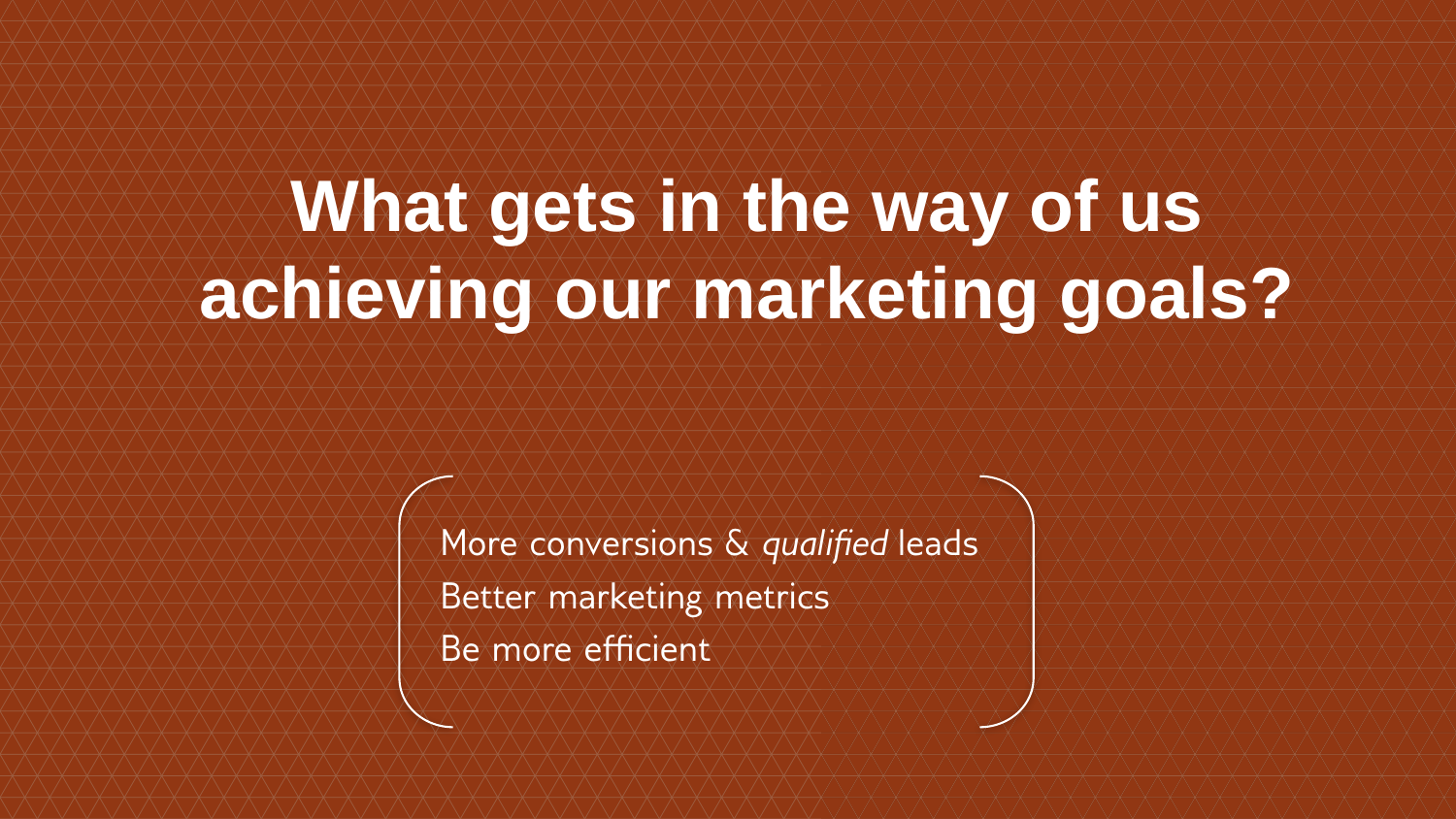

# What gets in the way of us achieving our marketing goals?

More conversions & qualified leads
Better marketing metrics
Be more efficient